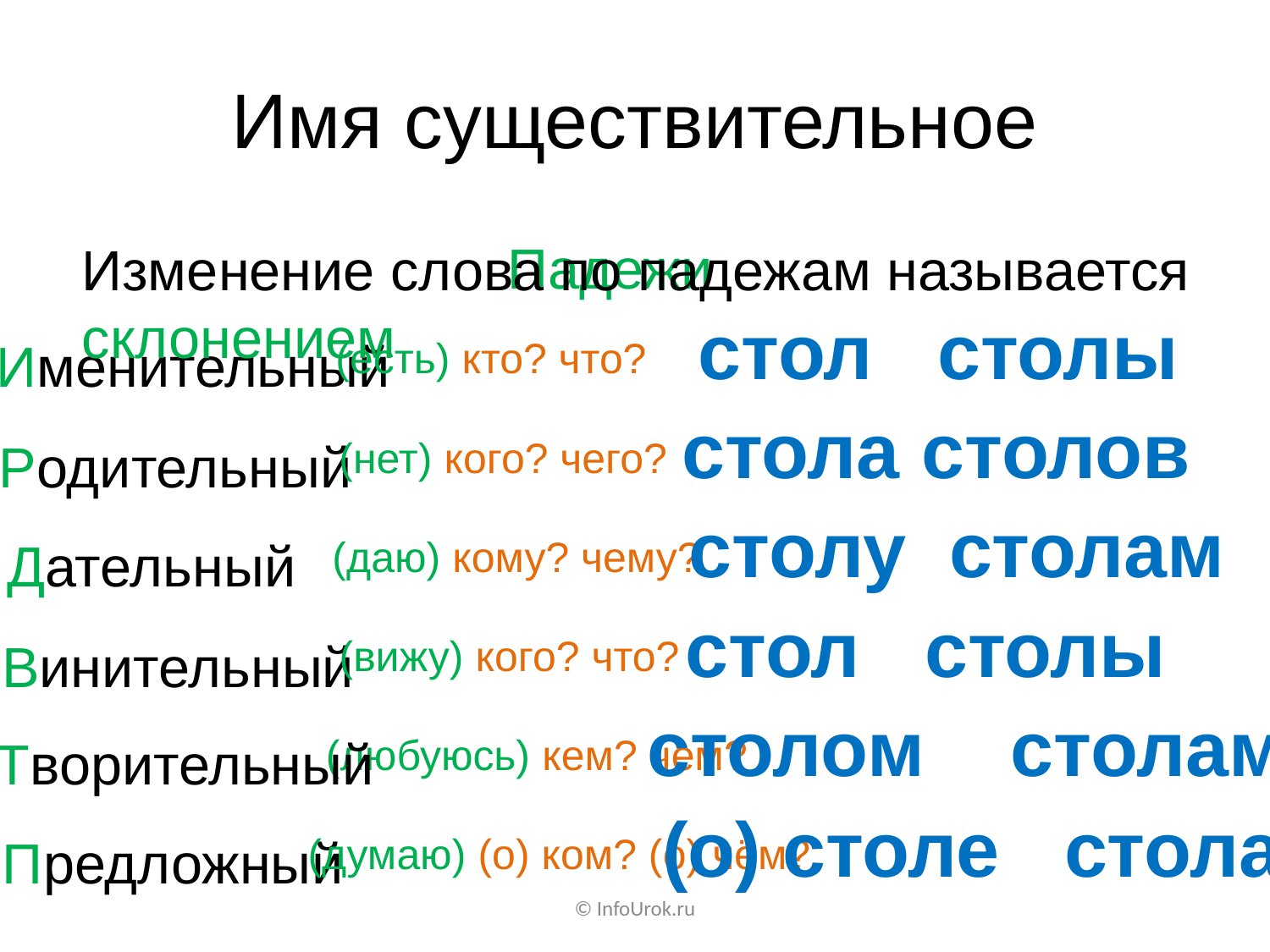

# Имя существительное
Падежи
Изменение слова по падежам называется склонением
стол   столы
Именительный
(есть) кто? что?
стола столов
Родительный
(нет) кого? чего?
столу  столам
Дательный
(даю) кому? чему?
стол   столы
(вижу) кого? что?
Винительный
столом    столами
Творительный
(любуюсь) кем? чем?
(о) столе   столах
Предложный
(думаю) (о) ком? (о) чём?
© InfoUrok.ru